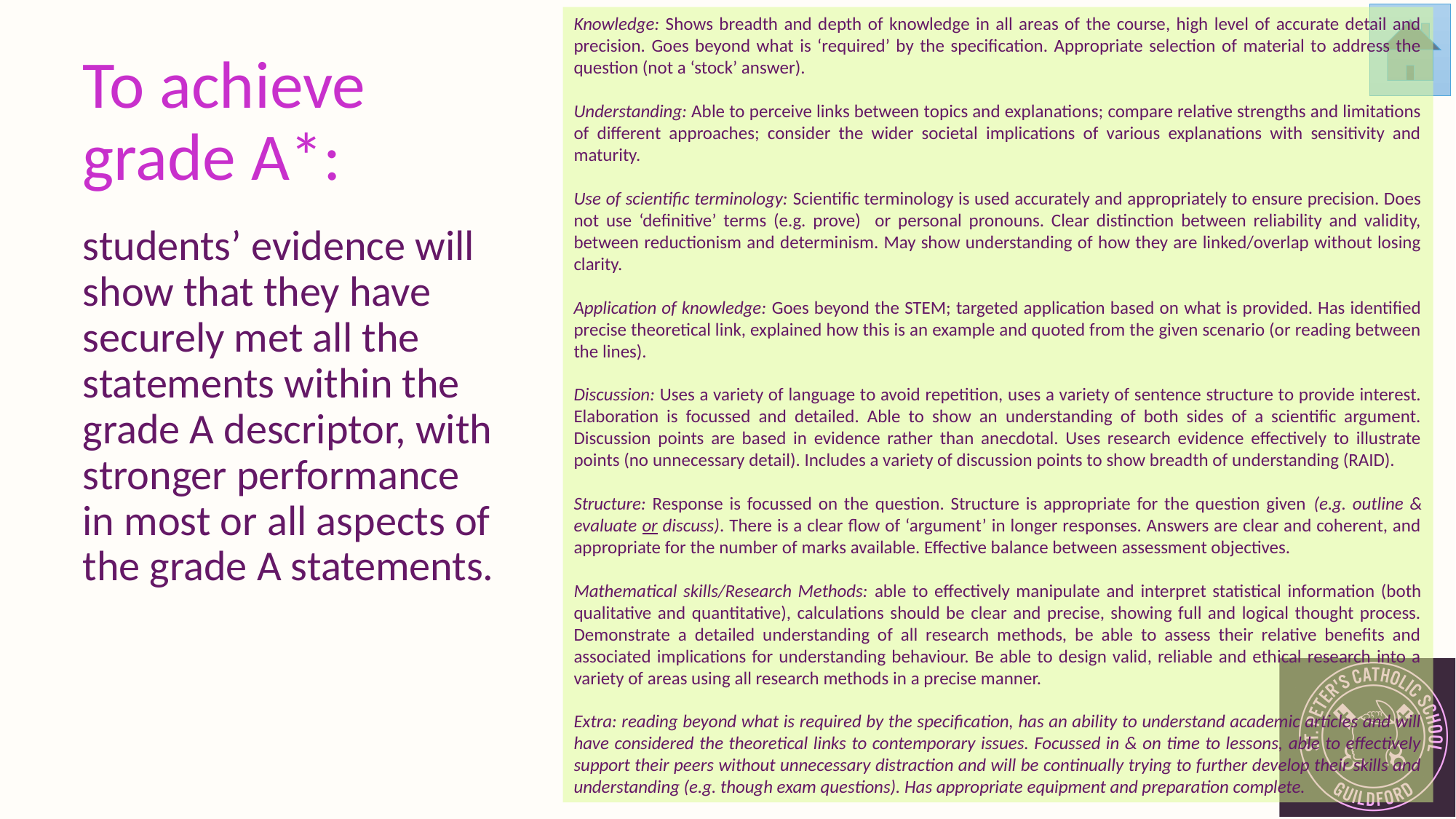

Knowledge: Shows breadth and depth of knowledge in all areas of the course, high level of accurate detail and precision. Goes beyond what is ‘required’ by the specification. Appropriate selection of material to address the question (not a ‘stock’ answer).

Understanding: Able to perceive links between topics and explanations; compare relative strengths and limitations of different approaches; consider the wider societal implications of various explanations with sensitivity and maturity.

Use of scientific terminology: Scientific terminology is used accurately and appropriately to ensure precision. Does not use ‘definitive’ terms (e.g. prove)  or personal pronouns. Clear distinction between reliability and validity, between reductionism and determinism. May show understanding of how they are linked/overlap without losing clarity.

Application of knowledge: Goes beyond the STEM; targeted application based on what is provided. Has identified precise theoretical link, explained how this is an example and quoted from the given scenario (or reading between the lines).

Discussion: Uses a variety of language to avoid repetition, uses a variety of sentence structure to provide interest. Elaboration is focussed and detailed. Able to show an understanding of both sides of a scientific argument. Discussion points are based in evidence rather than anecdotal. Uses research evidence effectively to illustrate points (no unnecessary detail). Includes a variety of discussion points to show breadth of understanding (RAID).

Structure: Response is focussed on the question. Structure is appropriate for the question given (e.g. outline & evaluate or discuss). There is a clear flow of ‘argument’ in longer responses. Answers are clear and coherent, and appropriate for the number of marks available. Effective balance between assessment objectives.

Mathematical skills/Research Methods: able to effectively manipulate and interpret statistical information (both qualitative and quantitative), calculations should be clear and precise, showing full and logical thought process. Demonstrate a detailed understanding of all research methods, be able to assess their relative benefits and associated implications for understanding behaviour. Be able to design valid, reliable and ethical research into a variety of areas using all research methods in a precise manner.

Extra: reading beyond what is required by the specification, has an ability to understand academic articles and will have considered the theoretical links to contemporary issues. Focussed in & on time to lessons, able to effectively support their peers without unnecessary distraction and will be continually trying to further develop their skills and understanding (e.g. though exam questions). Has appropriate equipment and preparation complete.
# To achieve grade A*:
students’ evidence will show that they have securely met all the statements within the grade A descriptor, with stronger performance in most or all aspects of the grade A statements.